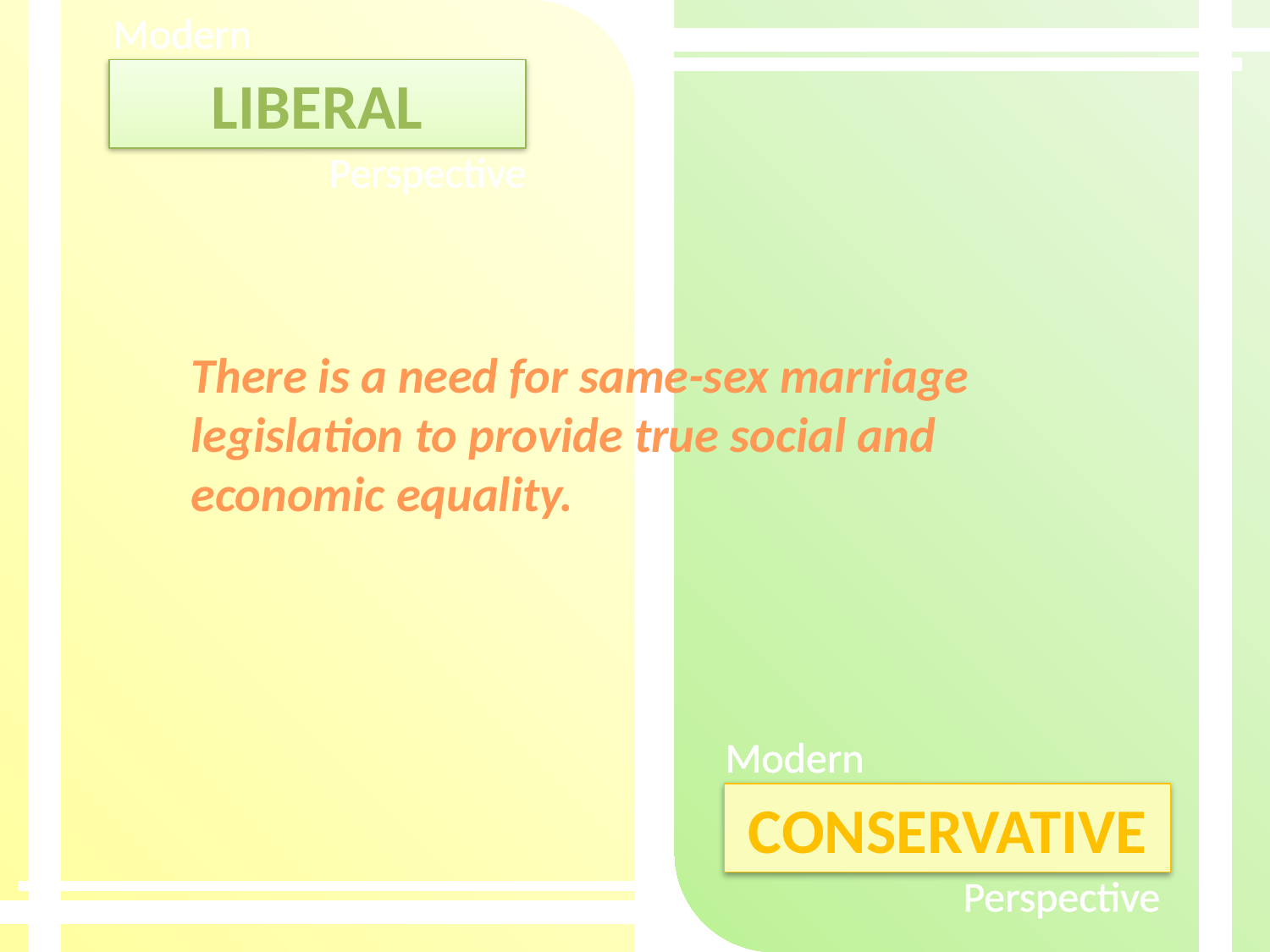

There is a need for same-sex marriage legislation to provide true social and economic equality.